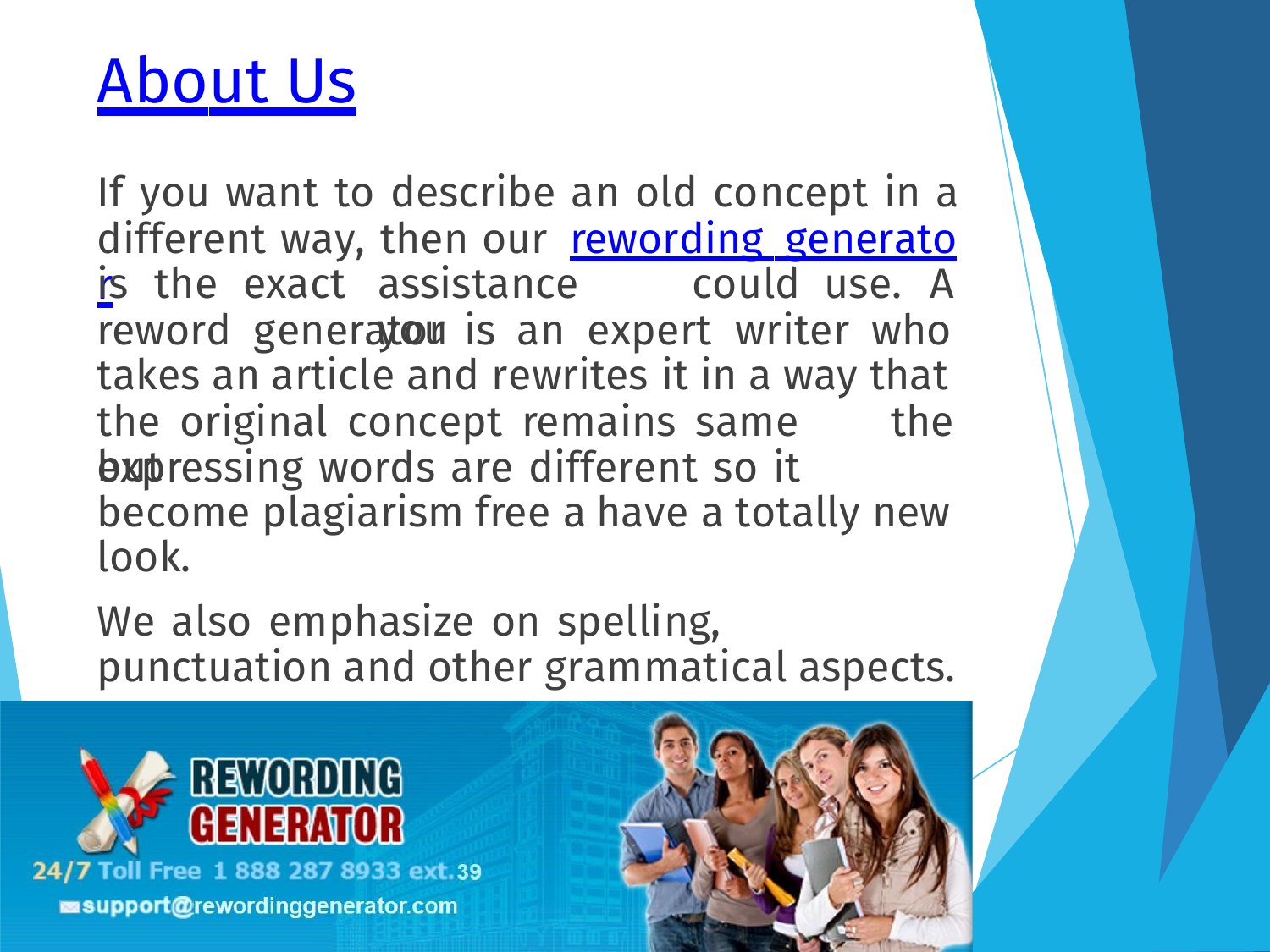

About Us

If you want to describe an old concept in a
different way, then our  rewording  generator

is
the  exact
assistance  you
could
use.
A
reword
generator
is
an
expert
writer who
takes an article and rewrites it in a way that
the original concept remains same but
the
expressing words are different so it become plagiarism free a have a totally new look.
We also emphasize on spelling, punctuation and other grammatical aspects.